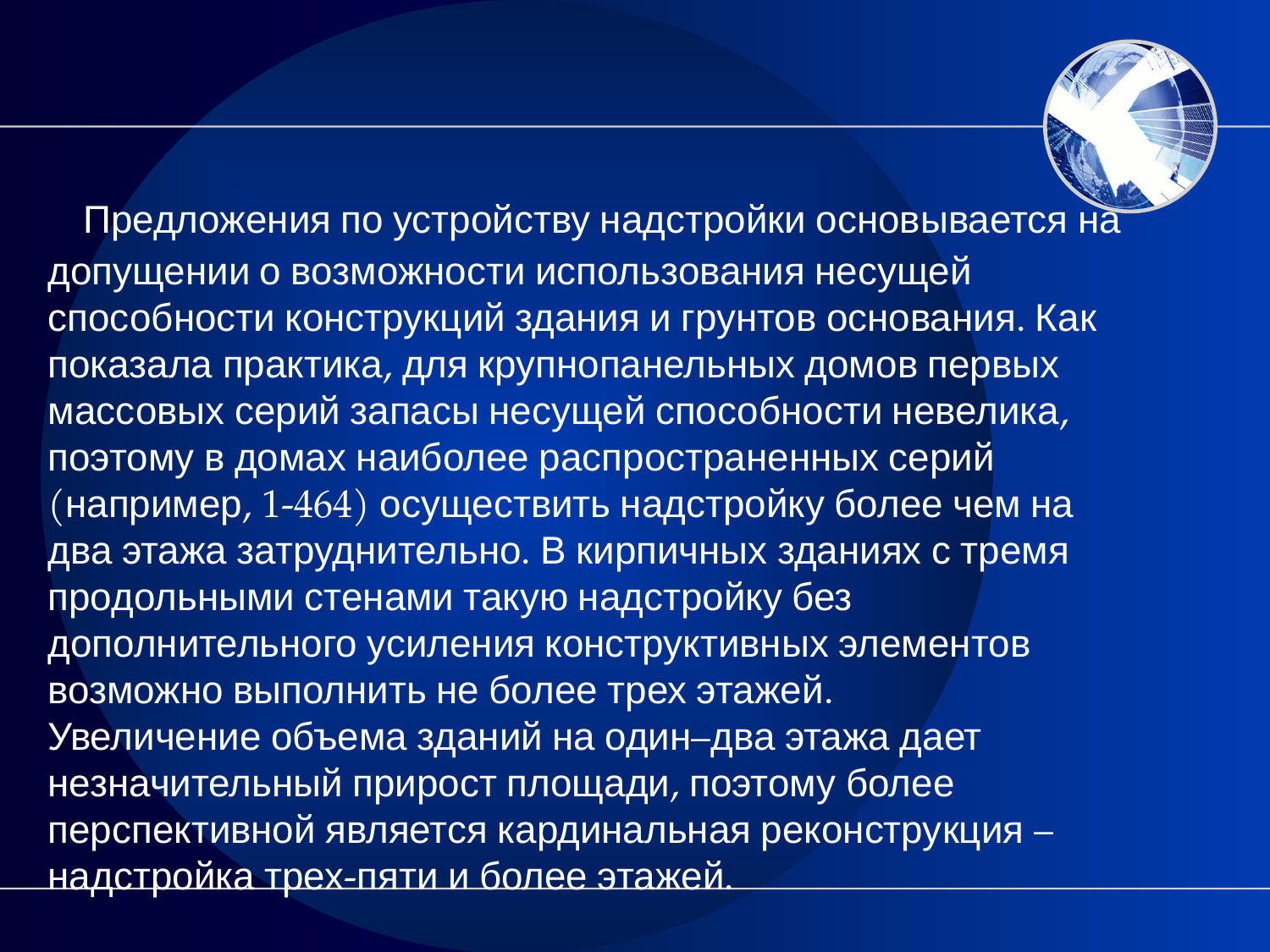

# Предложения по устройству надстройки основывается на допущении о возможности использования несущей способности конструкций здания и грунтов основания. Как показала практика, для крупнопанельных домов первых массовых серий запасы несущей способности невелика, поэтому в домах наиболее распространенных серий (например, 1-464) осуществить надстройку более чем на два этажа затруднительно. В кирпичных зданиях с тремя продольными стенами такую надстройку без дополнительного усиления конструктивных элементов возможно выполнить не более трех этажей. Увеличение объема зданий на один–два этажа дает незначительный прирост площади, поэтому более перспективной является кардинальная реконструкция – надстройка трех-пяти и более этажей.